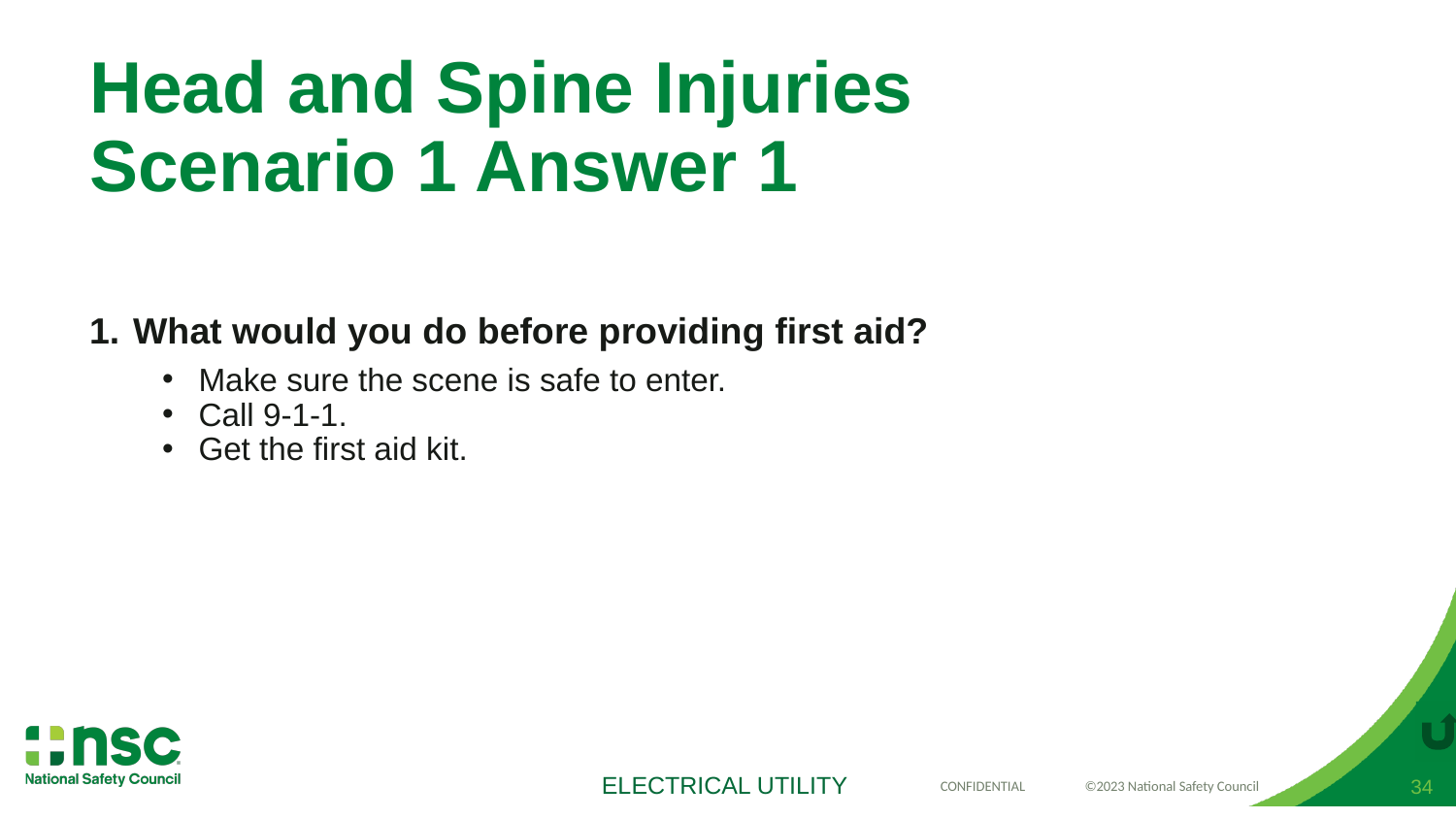

# Head and Spine Injuries Scenario 1 Answer 1
What would you do before providing first aid?
Make sure the scene is safe to enter.
Call 9-1-1.
Get the first aid kit.